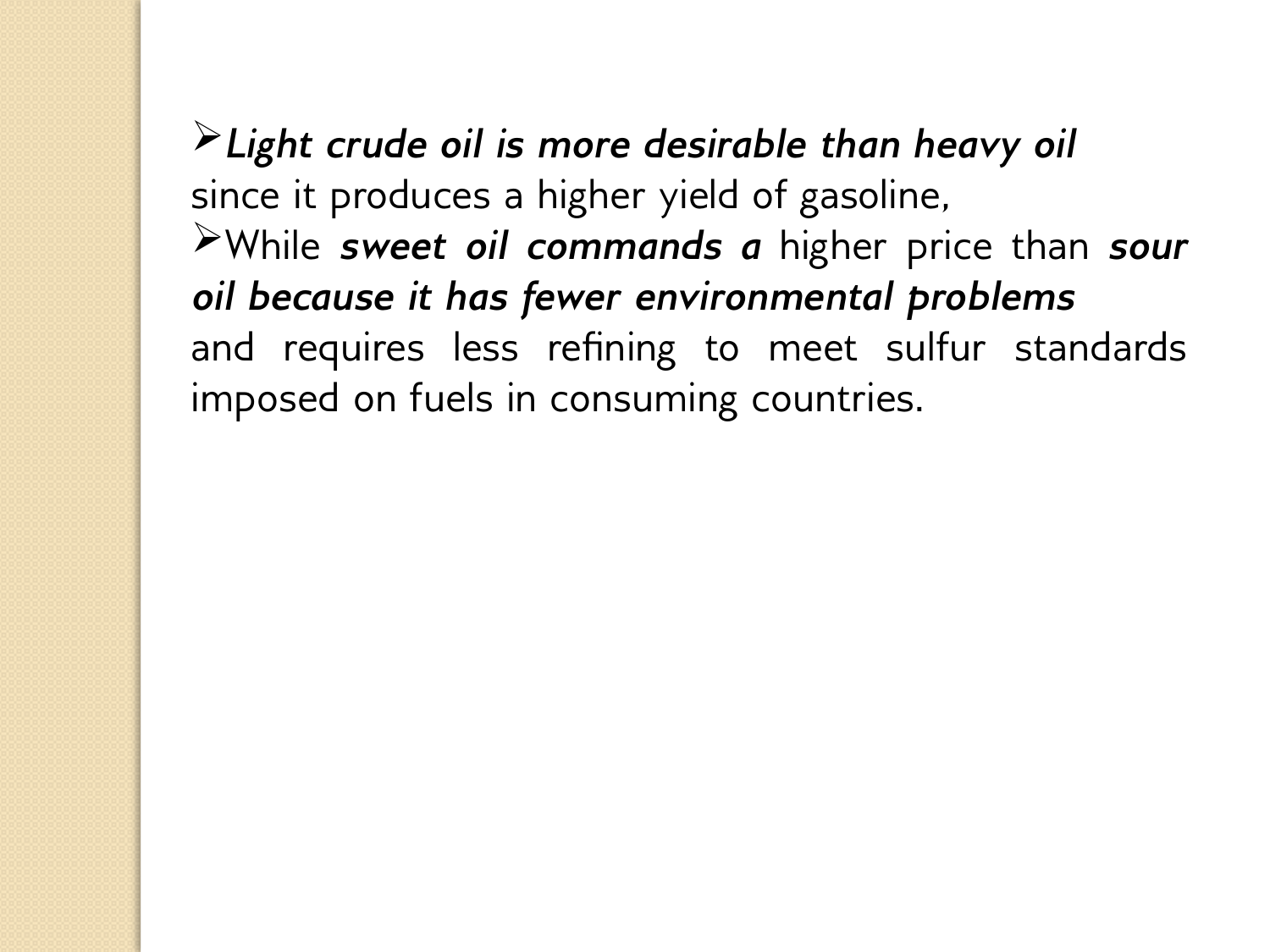

Light crude oil is more desirable than heavy oil
since it produces a higher yield of gasoline,
While sweet oil commands a higher price than sour oil because it has fewer environmental problems
and requires less refining to meet sulfur standards imposed on fuels in consuming countries.